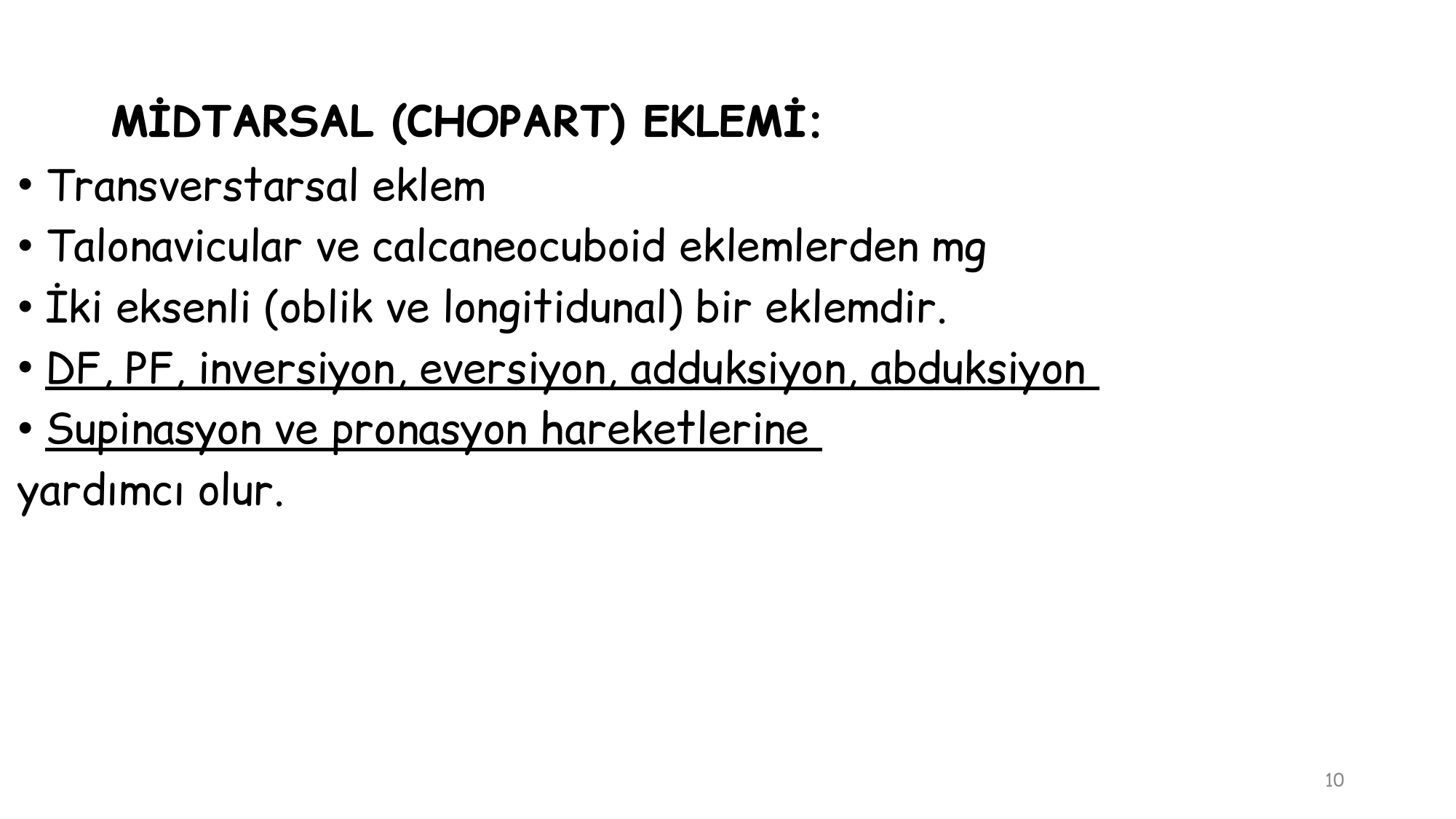

# MİDTARSAL (CHOPART) EKLEMİ:
Transverstarsal eklem
Talonavicular ve calcaneocuboid eklemlerden mg
İki eksenli (oblik ve longitidunal) bir eklemdir.
DF, PF, inversiyon, eversiyon, adduksiyon, abduksiyon
Supinasyon ve pronasyon hareketlerine
yardımcı olur.

10